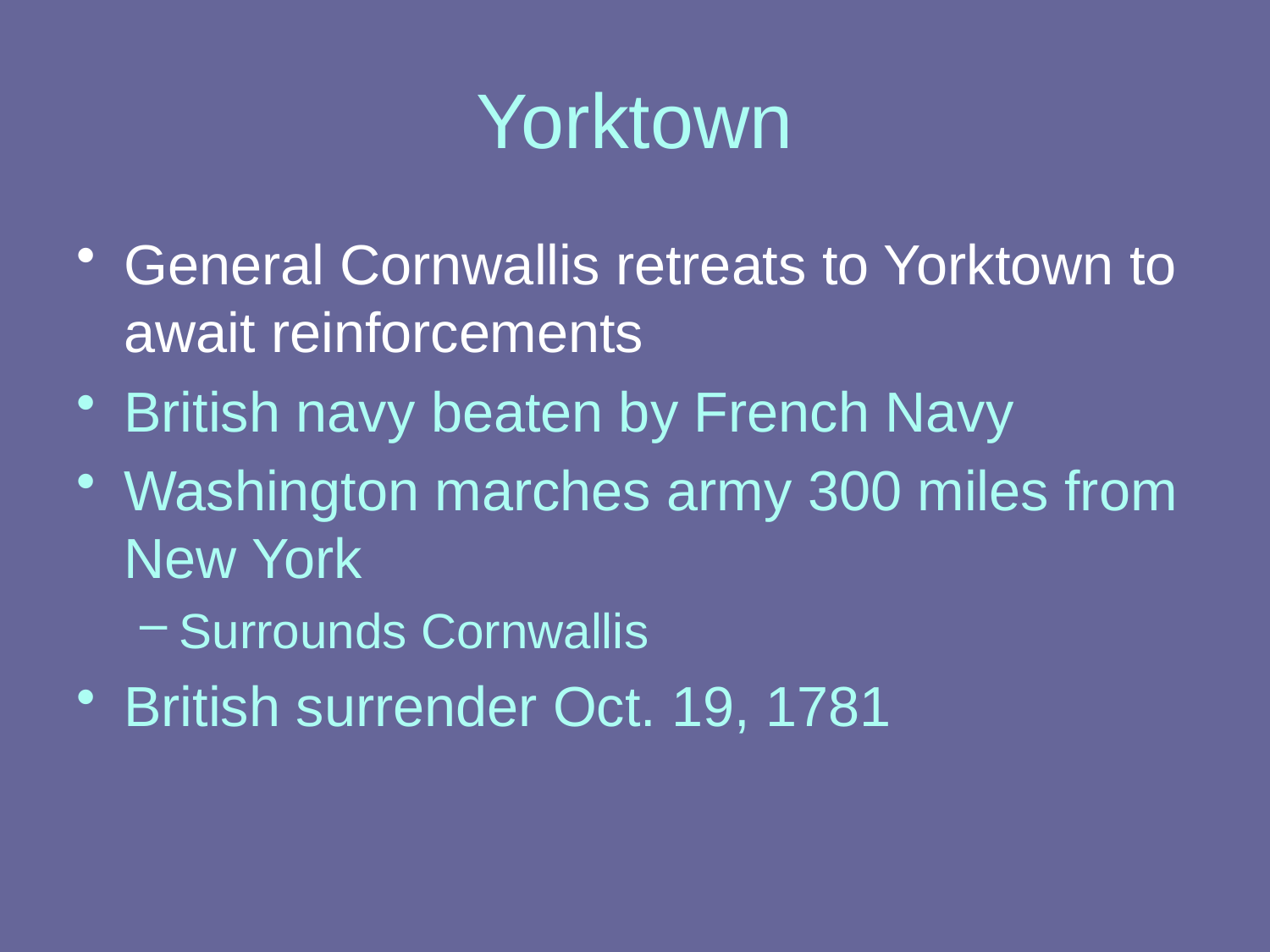

# Yorktown
General Cornwallis retreats to Yorktown to await reinforcements
British navy beaten by French Navy
Washington marches army 300 miles from New York
Surrounds Cornwallis
British surrender Oct. 19, 1781